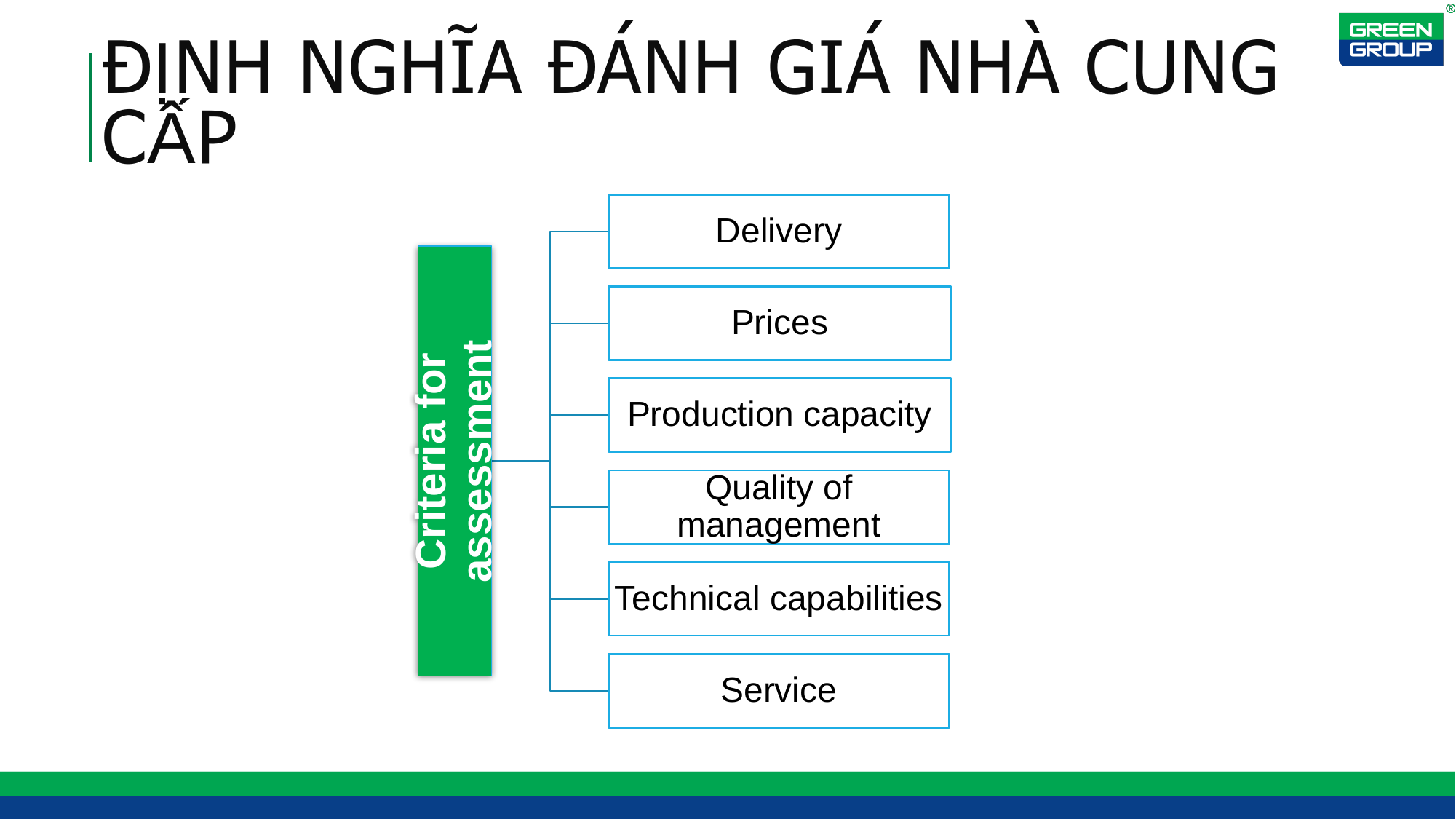

# Định nghĩa đánh giá nhà cung cấp

Criteria for assessment
Delivery
Prices
Production capacity
Quality of management
Technical capabilities
Service